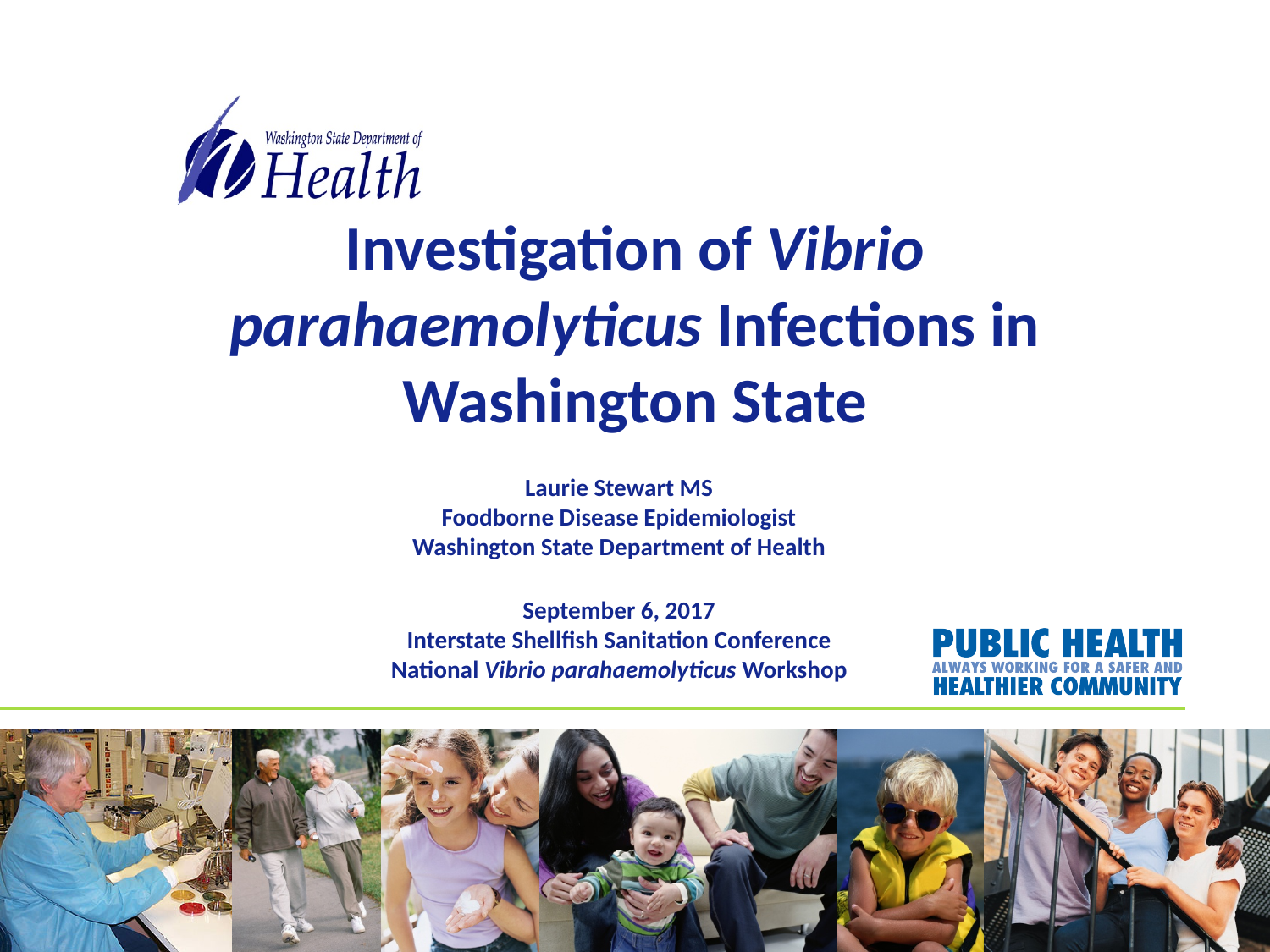

# Investigation of Vibrio parahaemolyticus Infections in Washington State
Laurie Stewart MS
Foodborne Disease Epidemiologist
Washington State Department of Health

September 6, 2017
Interstate Shellfish Sanitation Conference
National Vibrio parahaemolyticus Workshop